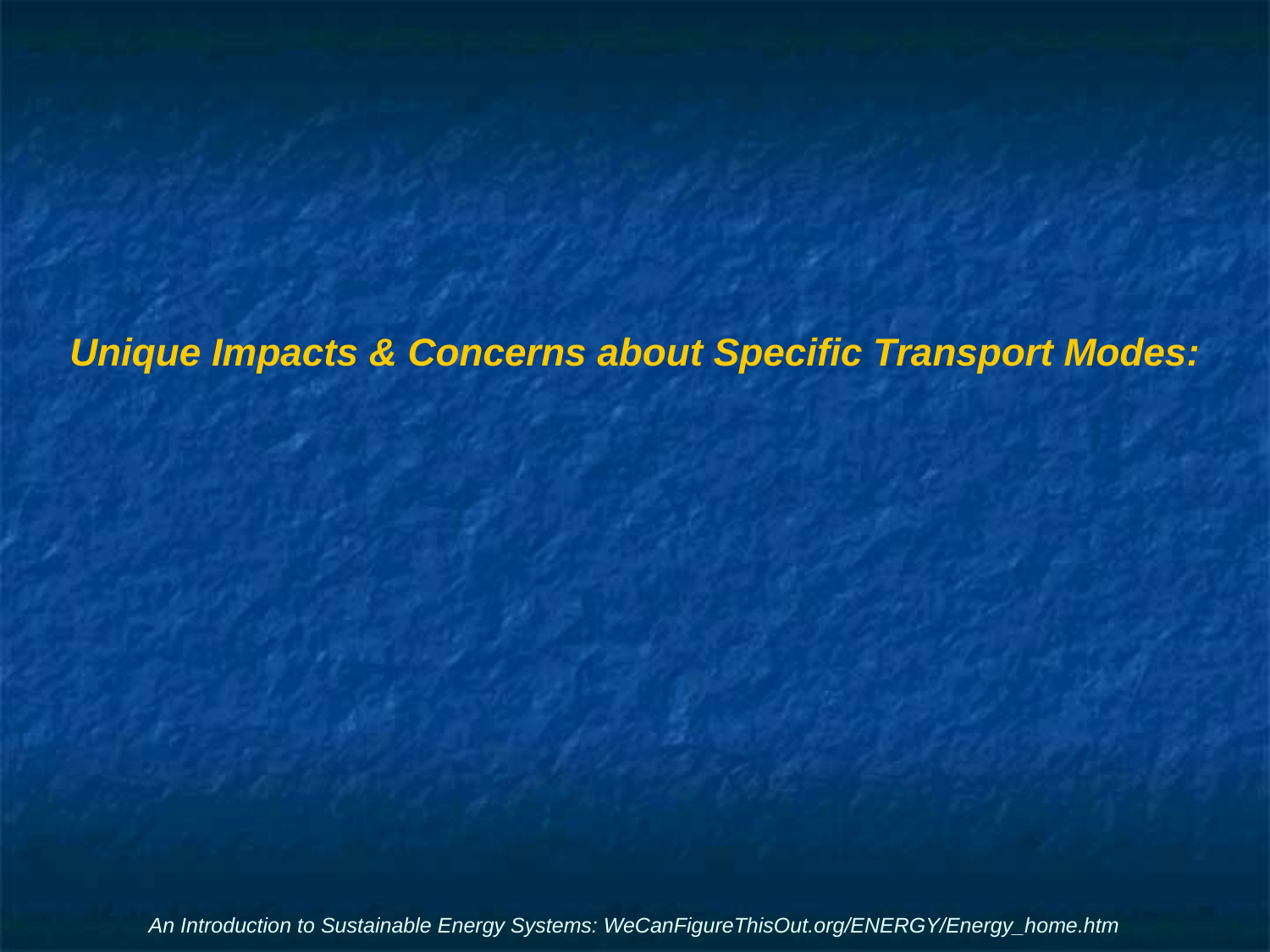

# Unique Impacts & Concerns about Specific Transport Modes:
An Introduction to Sustainable Energy Systems: WeCanFigureThisOut.org/ENERGY/Energy_home.htm